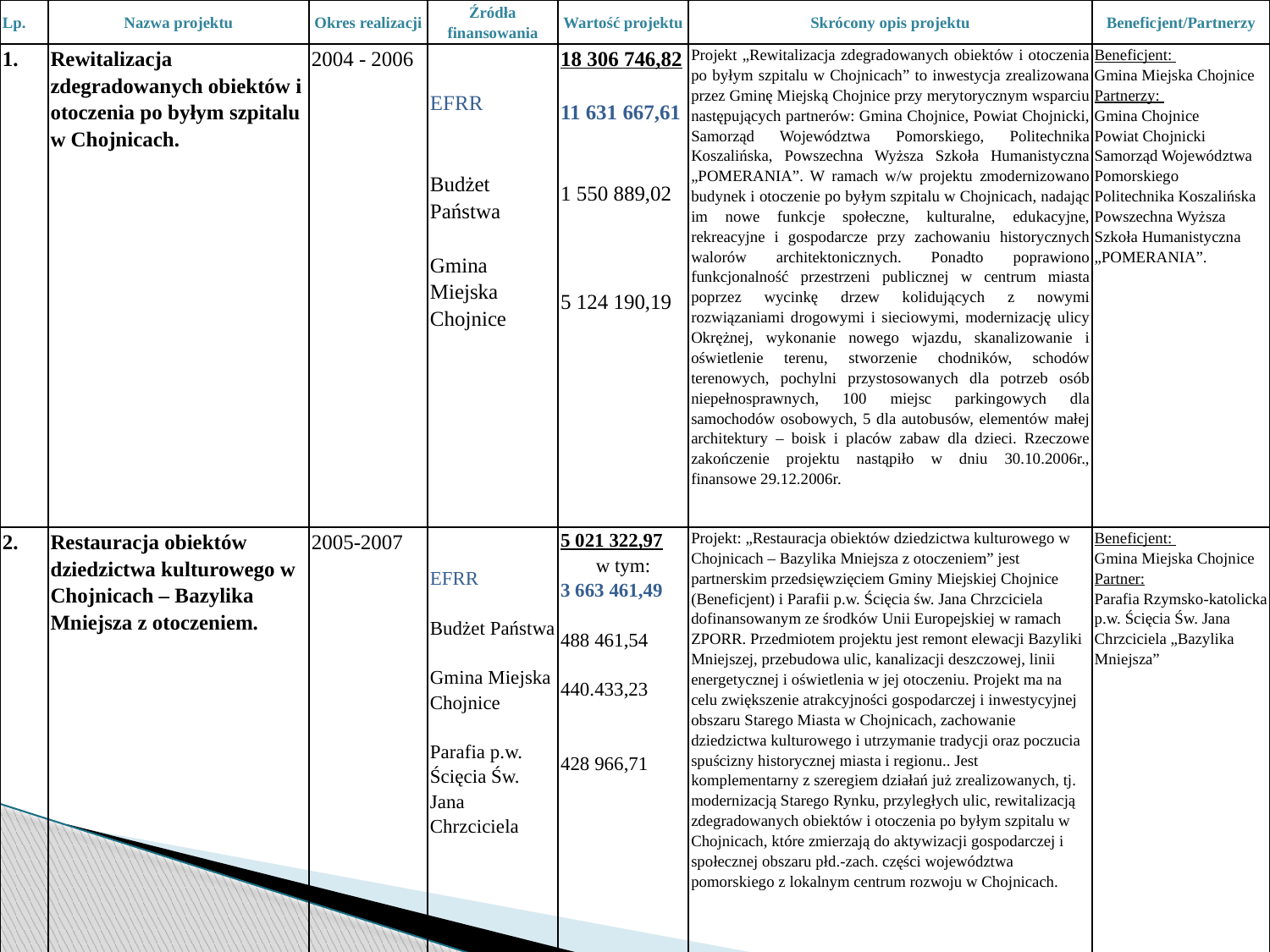

| Lp. | Nazwa projektu | Okres realizacji | Źródła finansowania | Wartość projektu | Skrócony opis projektu | Beneficjent/Partnerzy |
| --- | --- | --- | --- | --- | --- | --- |
| 1. | Rewitalizacja zdegradowanych obiektów i otoczenia po byłym szpitalu w Chojnicach. | 2004 - 2006 | EFRR Budżet Państwa Gmina Miejska Chojnice | 18 306 746,82 11 631 667,61 1 550 889,02 5 124 190,19 | Projekt „Rewitalizacja zdegradowanych obiektów i otoczenia po byłym szpitalu w Chojnicach” to inwestycja zrealizowana przez Gminę Miejską Chojnice przy merytorycznym wsparciu następujących partnerów: Gmina Chojnice, Powiat Chojnicki, Samorząd Województwa Pomorskiego, Politechnika Koszalińska, Powszechna Wyższa Szkoła Humanistyczna „POMERANIA”. W ramach w/w projektu zmodernizowano budynek i otoczenie po byłym szpitalu w Chojnicach, nadając im nowe funkcje społeczne, kulturalne, edukacyjne, rekreacyjne i gospodarcze przy zachowaniu historycznych walorów architektonicznych. Ponadto poprawiono funkcjonalność przestrzeni publicznej w centrum miasta poprzez wycinkę drzew kolidujących z nowymi rozwiązaniami drogowymi i sieciowymi, modernizację ulicy Okrężnej, wykonanie nowego wjazdu, skanalizowanie i oświetlenie terenu, stworzenie chodników, schodów terenowych, pochylni przystosowanych dla potrzeb osób niepełnosprawnych, 100 miejsc parkingowych dla samochodów osobowych, 5 dla autobusów, elementów małej architektury – boisk i placów zabaw dla dzieci. Rzeczowe zakończenie projektu nastąpiło w dniu 30.10.2006r., finansowe 29.12.2006r. | Beneficjent: Gmina Miejska Chojnice Partnerzy: Gmina Chojnice Powiat Chojnicki Samorząd Województwa Pomorskiego Politechnika Koszalińska Powszechna Wyższa Szkoła Humanistyczna „POMERANIA”. |
| 2. | Restauracja obiektów dziedzictwa kulturowego w Chojnicach – Bazylika Mniejsza z otoczeniem. | 2005-2007 | EFRR Budżet Państwa Gmina Miejska Chojnice Parafia p.w. Ścięcia Św. Jana Chrzciciela | 5 021 322,97 w tym: 3 663 461,49 488 461,54 440.433,23 428 966,71 | Projekt: „Restauracja obiektów dziedzictwa kulturowego w Chojnicach – Bazylika Mniejsza z otoczeniem” jest partnerskim przedsięwzięciem Gminy Miejskiej Chojnice (Beneficjent) i Parafii p.w. Ścięcia św. Jana Chrzciciela dofinansowanym ze środków Unii Europejskiej w ramach ZPORR. Przedmiotem projektu jest remont elewacji Bazyliki Mniejszej, przebudowa ulic, kanalizacji deszczowej, linii energetycznej i oświetlenia w jej otoczeniu. Projekt ma na celu zwiększenie atrakcyjności gospodarczej i inwestycyjnej obszaru Starego Miasta w Chojnicach, zachowanie dziedzictwa kulturowego i utrzymanie tradycji oraz poczucia spuścizny historycznej miasta i regionu.. Jest komplementarny z szeregiem działań już zrealizowanych, tj. modernizacją Starego Rynku, przyległych ulic, rewitalizacją zdegradowanych obiektów i otoczenia po byłym szpitalu w Chojnicach, które zmierzają do aktywizacji gospodarczej i społecznej obszaru płd.-zach. części województwa pomorskiego z lokalnym centrum rozwoju w Chojnicach. | Beneficjent: Gmina Miejska Chojnice Partner: Parafia Rzymsko-katolicka p.w. Ścięcia Św. Jana Chrzciciela „Bazylika Mniejsza” |